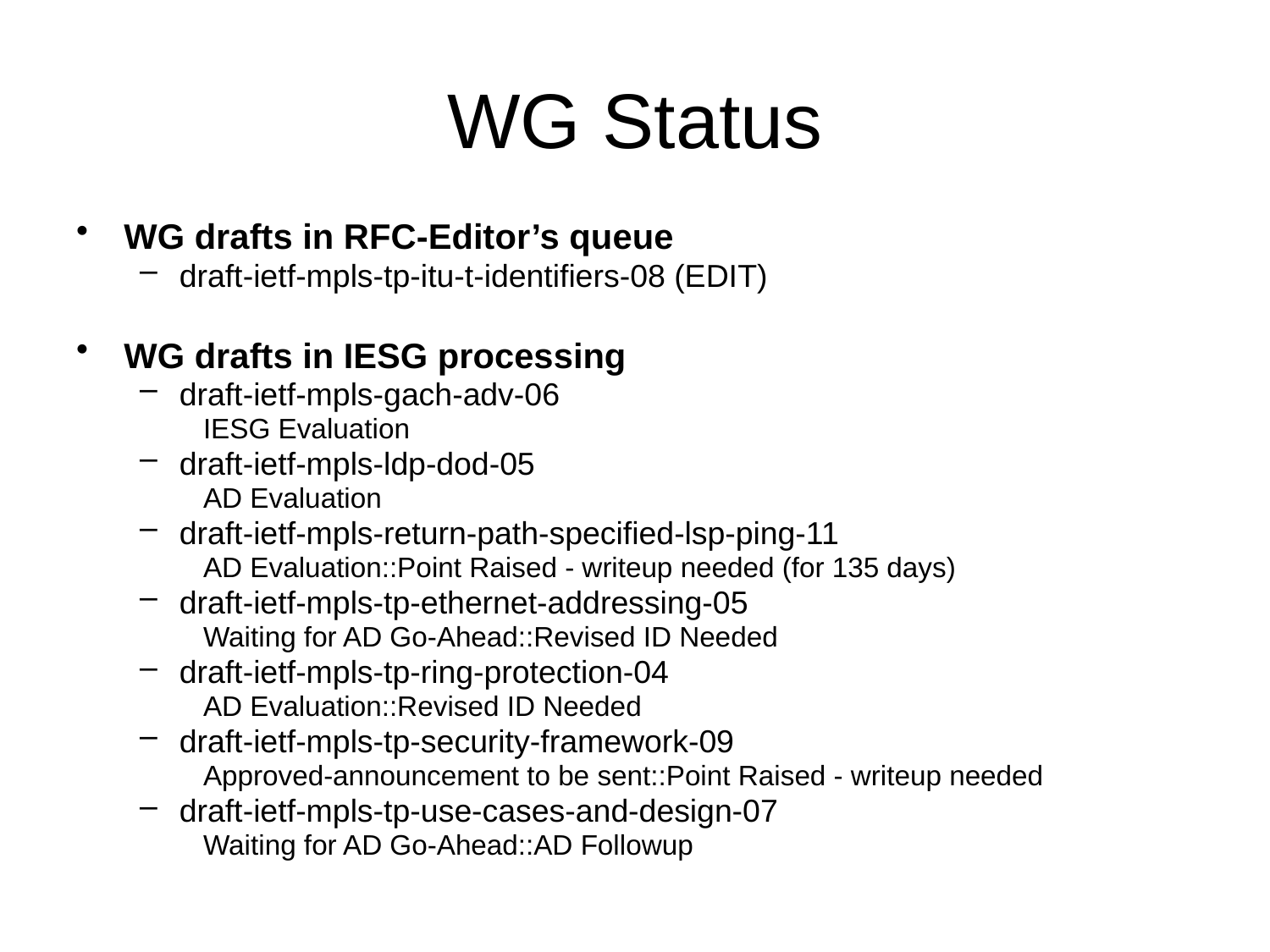

# WG Status
WG drafts in RFC-Editor’s queue
draft-ietf-mpls-tp-itu-t-identifiers-08 (EDIT)

WG drafts in IESG processing
draft-ietf-mpls-gach-adv-06
IESG Evaluation
draft-ietf-mpls-ldp-dod-05
AD Evaluation
draft-ietf-mpls-return-path-specified-lsp-ping-11
AD Evaluation::Point Raised - writeup needed (for 135 days)
draft-ietf-mpls-tp-ethernet-addressing-05
Waiting for AD Go-Ahead::Revised ID Needed
draft-ietf-mpls-tp-ring-protection-04
AD Evaluation::Revised ID Needed
draft-ietf-mpls-tp-security-framework-09
Approved-announcement to be sent::Point Raised - writeup needed
draft-ietf-mpls-tp-use-cases-and-design-07
Waiting for AD Go-Ahead::AD Followup